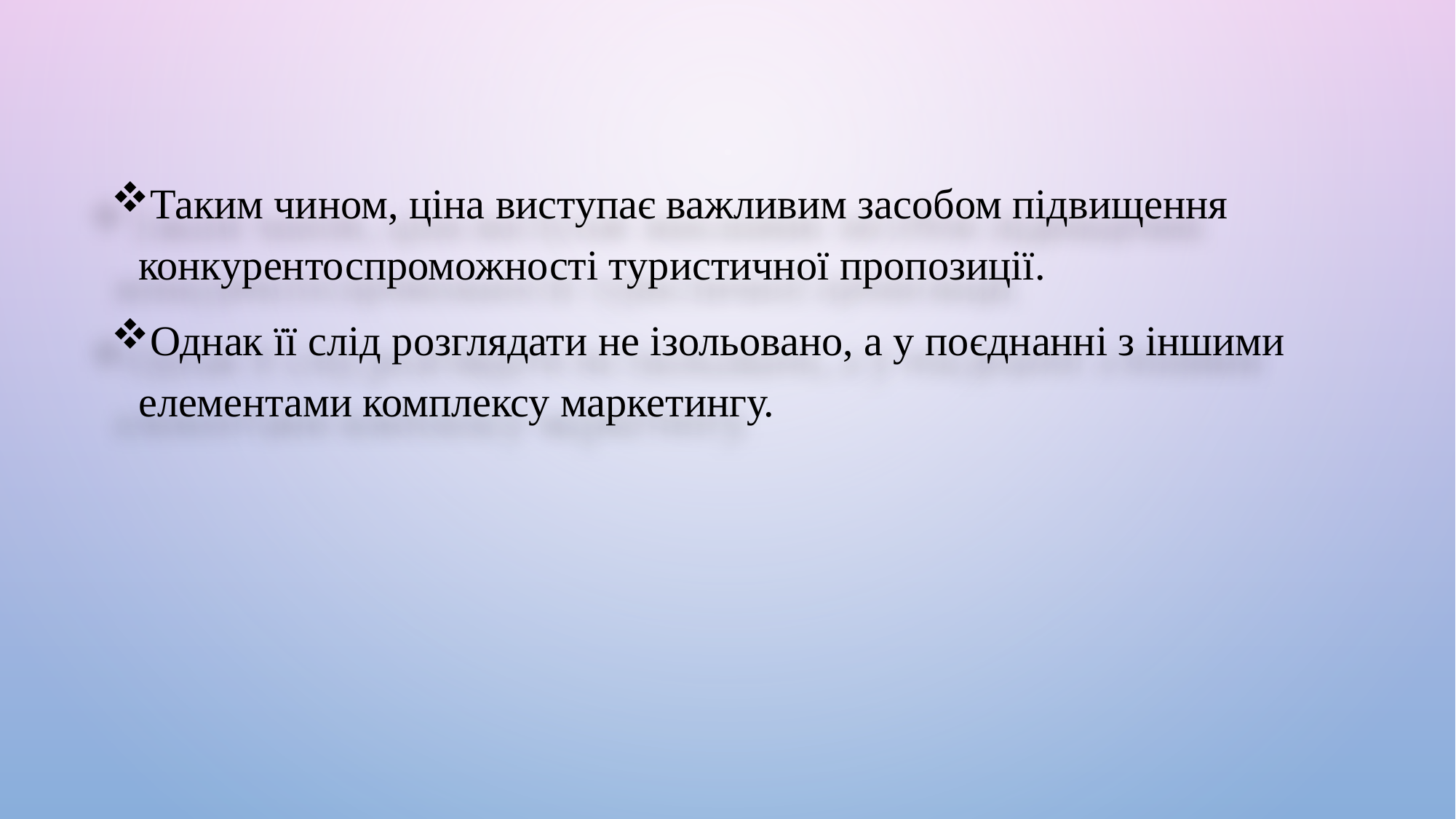

Таким чином, ціна виступає важливим засобом підвищення конкурентоспроможності туристичної пропозиції.
Однак її слід розглядати не ізольовано, а у поєднанні з іншими елементами комплексу маркетингу.